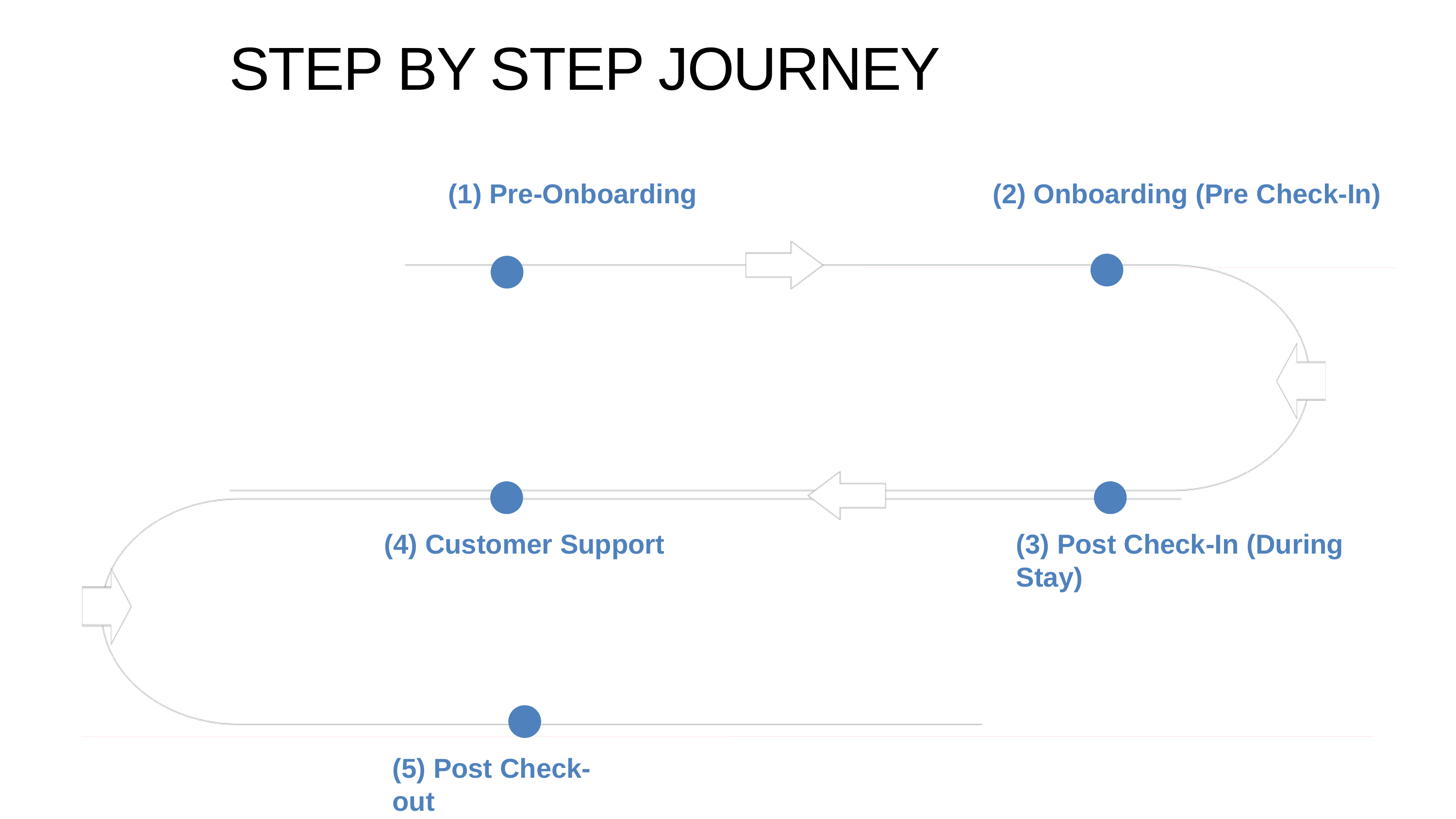

STEP BY STEP JOURNEY

(1) Pre-Onboarding

(2) Onboarding (Pre Check-In)

(4) Customer Support
(3) Post Check-In (During Stay)

(5) Post Check-out